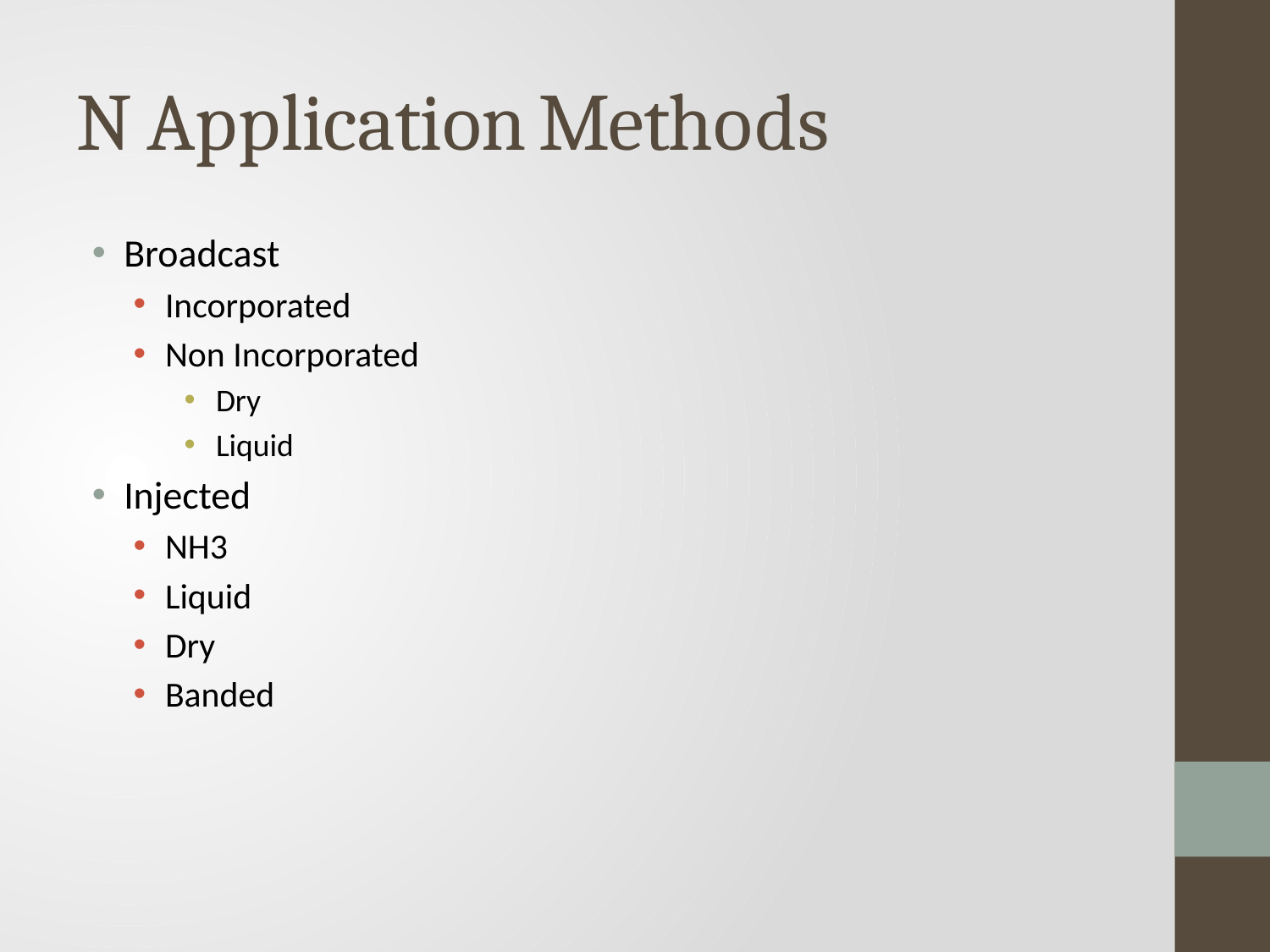

# N Application Methods
Broadcast
Incorporated
Non Incorporated
Dry
Liquid
Injected
NH3
Liquid
Dry
Banded